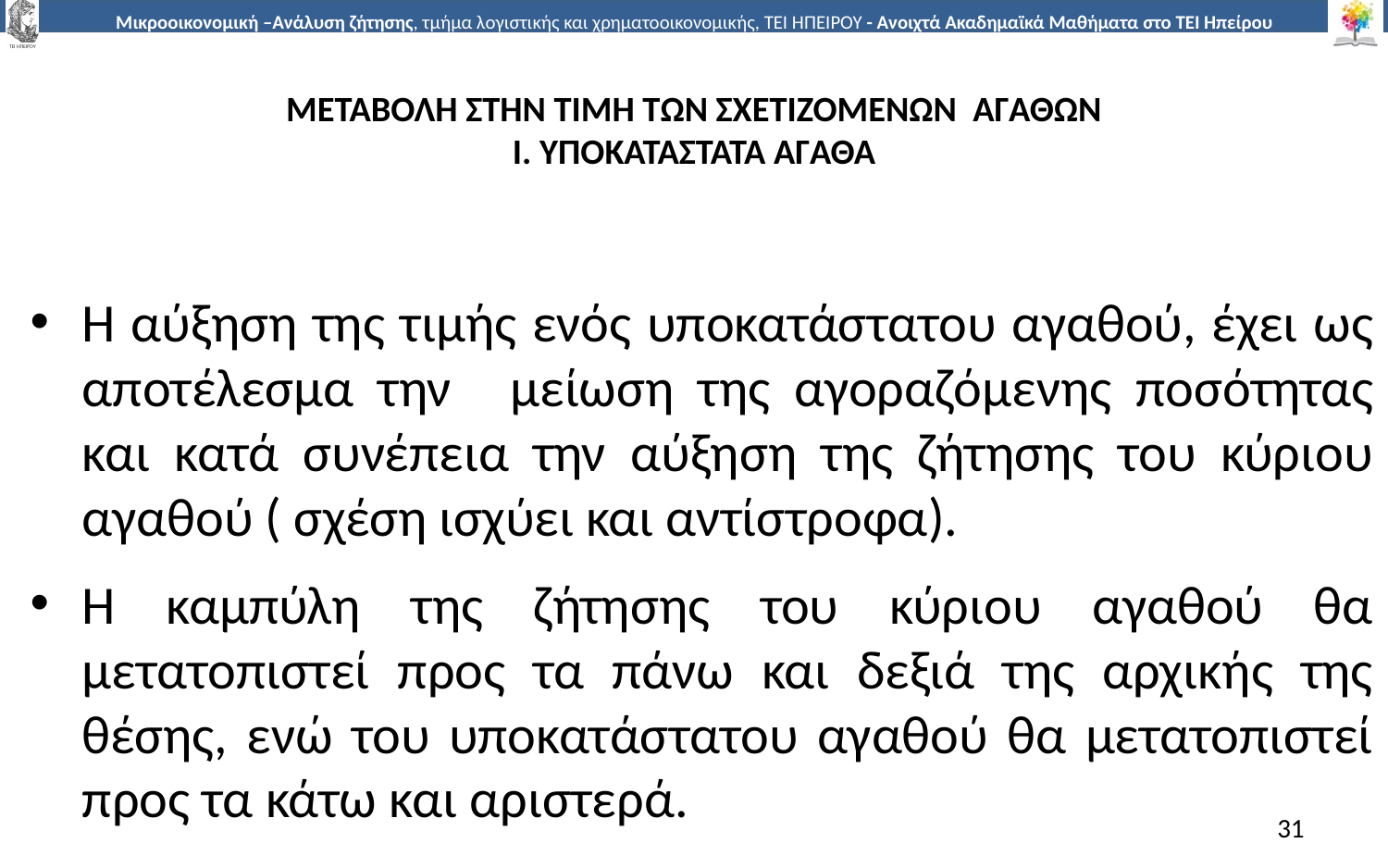

# ΜΕΤΑΒΟΛΗ ΣΤΗΝ ΤΙΜΗ ΤΩΝ ΣΧΕΤΙΖΟΜΕΝΩΝ  ΑΓΑΘΩΝ Ι. ΥΠΟΚΑΤΑΣΤΑΤΑ ΑΓΑΘΑ
Η αύξηση της τιµής ενός υποκατάστατου αγαθού, έχει ως αποτέλεσµα την	µείωση της αγοραζόµενης ποσότητας και κατά συνέπεια την αύξηση της ζήτησης του κύριου αγαθού ( σχέση ισχύει και αντίστροφα).
Η καµπύλη της ζήτησης του κύριου αγαθού θα µετατοπιστεί προς τα πάνω και δεξιά της αρχικής της θέσης, ενώ του υποκατάστατου αγαθού θα µετατοπιστεί προς τα κάτω και αριστερά.

31